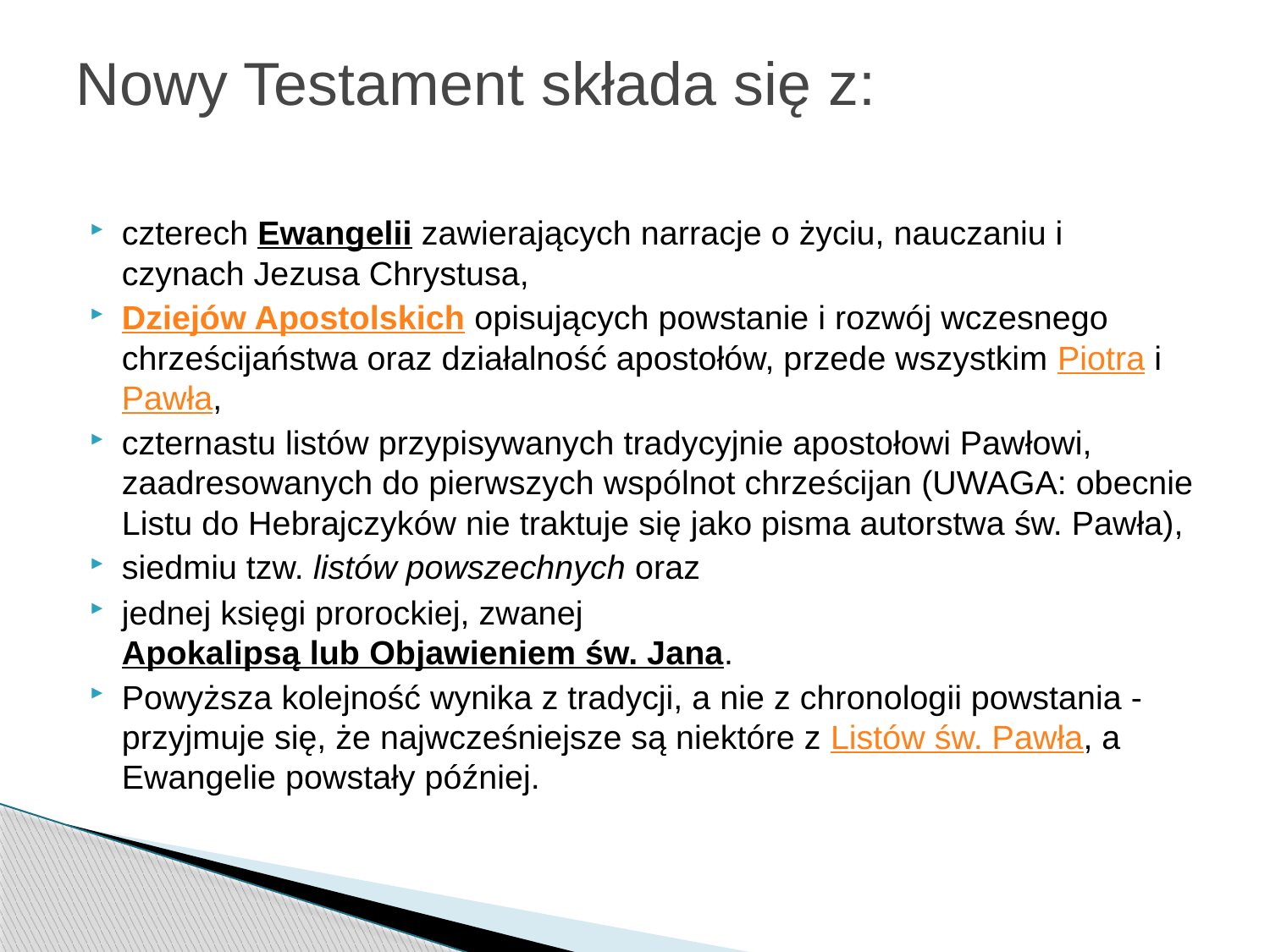

# Nowy Testament składa się z:
czterech Ewangelii zawierających narracje o życiu, nauczaniu i czynach Jezusa Chrystusa,
Dziejów Apostolskich opisujących powstanie i rozwój wczesnego chrześcijaństwa oraz działalność apostołów, przede wszystkim Piotra iPawła,
czternastu listów przypisywanych tradycyjnie apostołowi Pawłowi, zaadresowanych do pierwszych wspólnot chrześcijan (UWAGA: obecnie Listu do Hebrajczyków nie traktuje się jako pisma autorstwa św. Pawła),
siedmiu tzw. listów powszechnych oraz
jednej księgi prorockiej, zwanej Apokalipsą lub Objawieniem św. Jana.
Powyższa kolejność wynika z tradycji, a nie z chronologii powstania - przyjmuje się, że najwcześniejsze są niektóre z Listów św. Pawła, a Ewangelie powstały później.